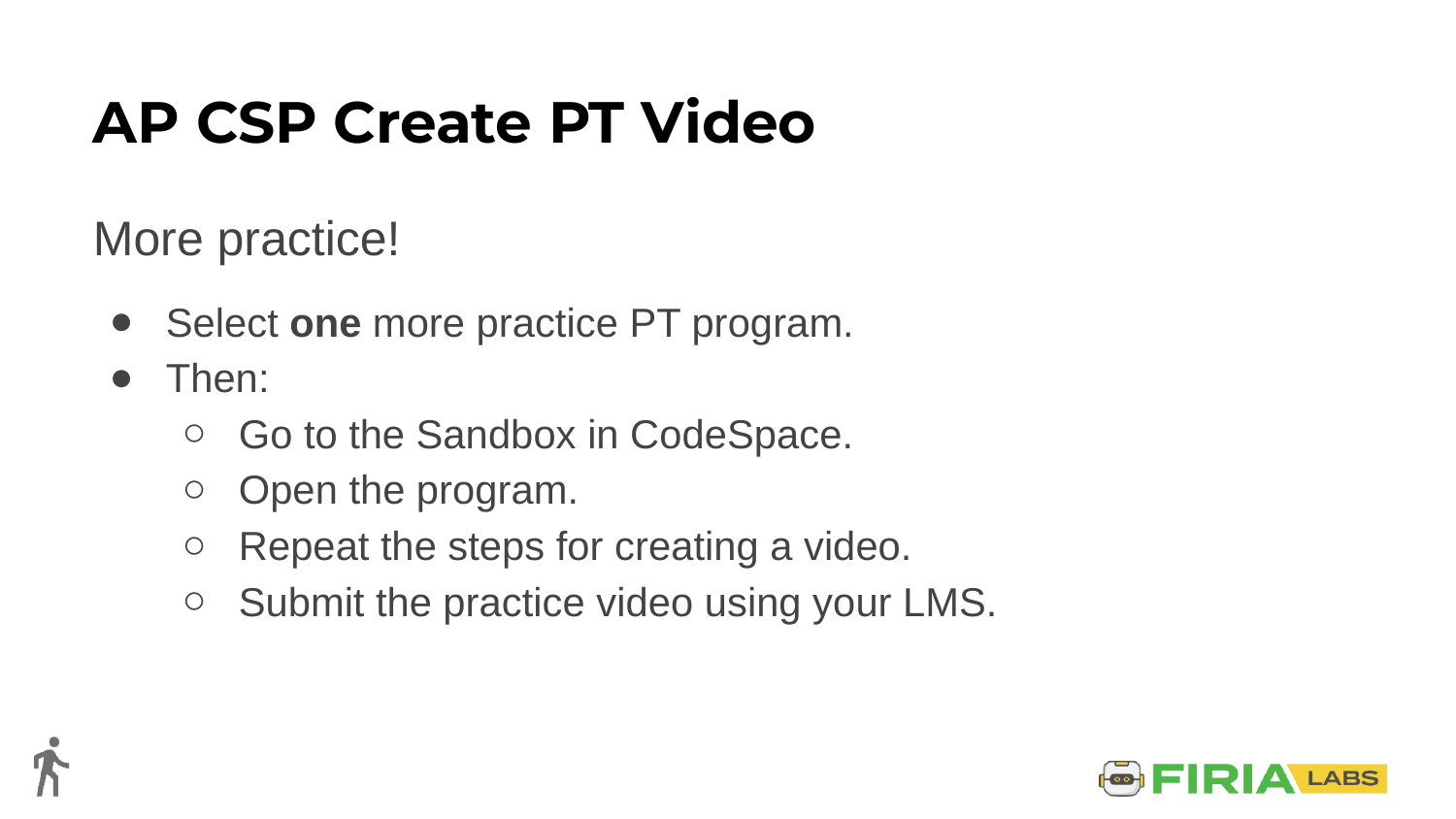

# AP CSP Create PT Video

More practice!
Select one more practice PT program.
Then:
Go to the Sandbox in CodeSpace.
Open the program.
Repeat the steps for creating a video.
Submit the practice video using your LMS.